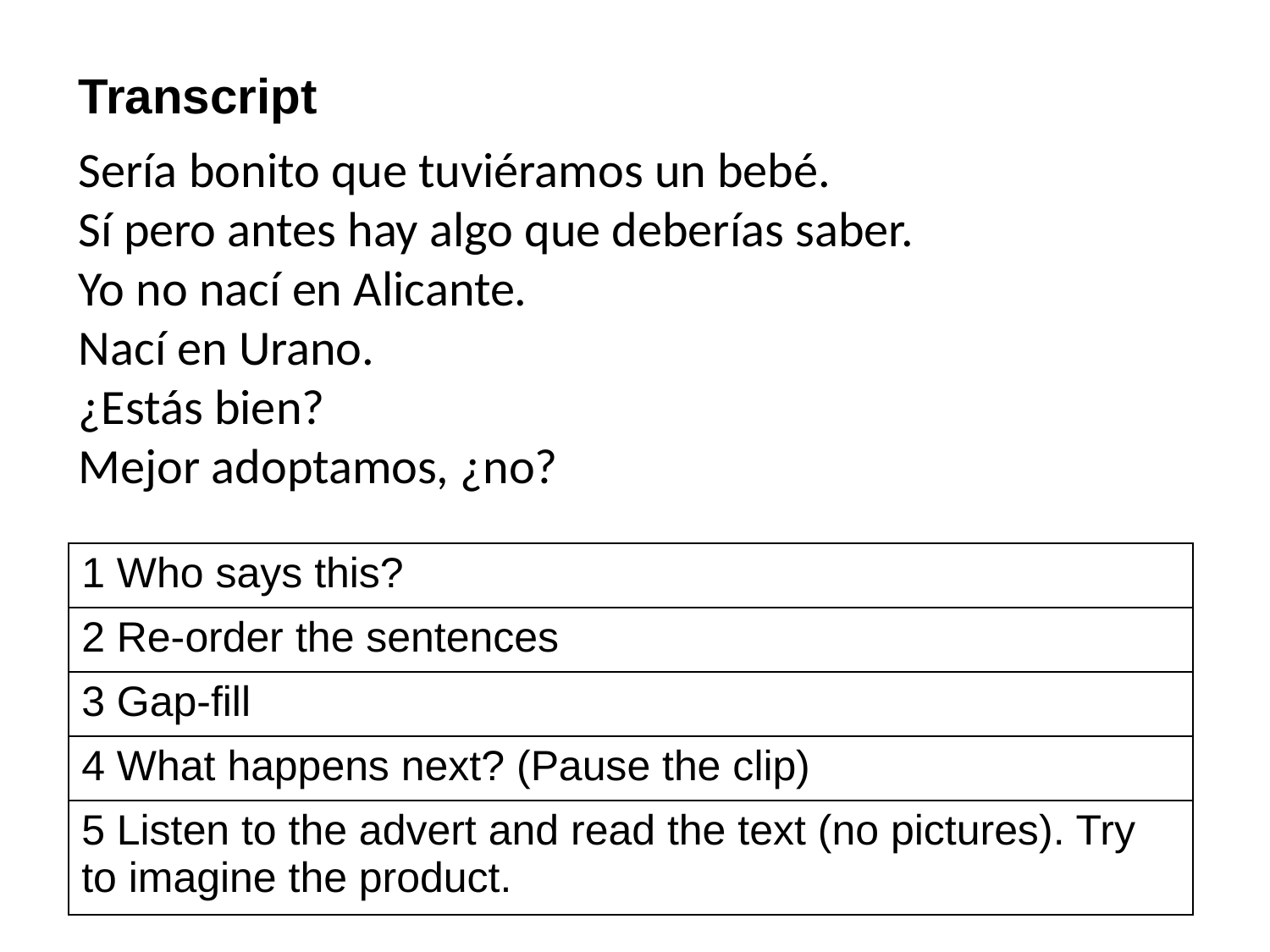

Transcript
Sería bonito que tuviéramos un bebé.
Sí pero antes hay algo que deberías saber.
Yo no nací en Alicante.
Nací en Urano.
¿Estás bien?
Mejor adoptamos, ¿no?
| 1 Who says this? |
| --- |
| 2 Re-order the sentences |
| 3 Gap-fill |
| 4 What happens next? (Pause the clip) |
| 5 Listen to the advert and read the text (no pictures). Try to imagine the product. |